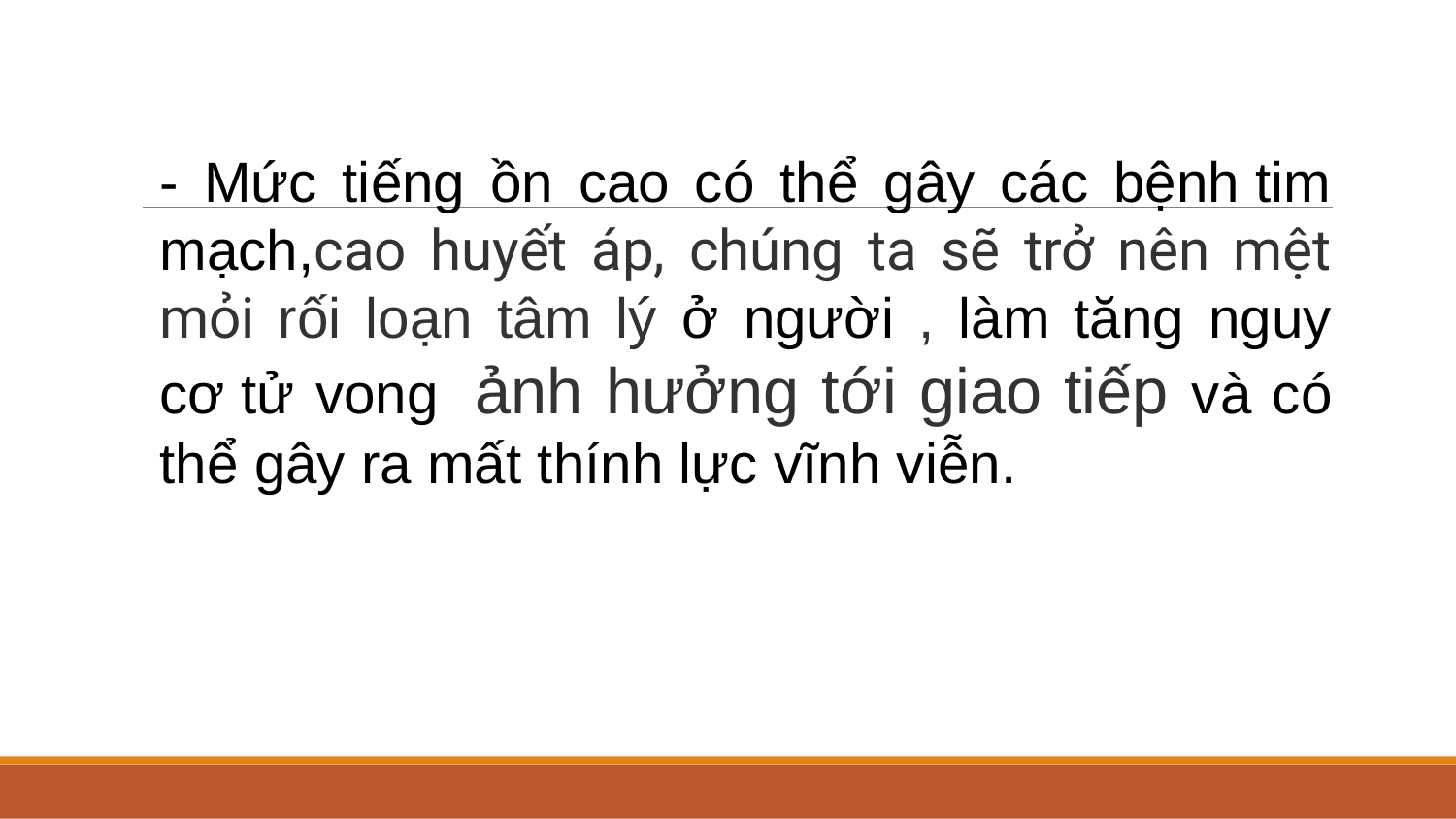

- Mức tiếng ồn cao có thể gây các bệnh tim mạch,cao huyết áp, chúng ta sẽ trở nên mệt mỏi rối loạn tâm lý ở người , làm tăng nguy cơ tử vong  ảnh hưởng tới giao tiếp và có thể gây ra mất thính lực vĩnh viễn.